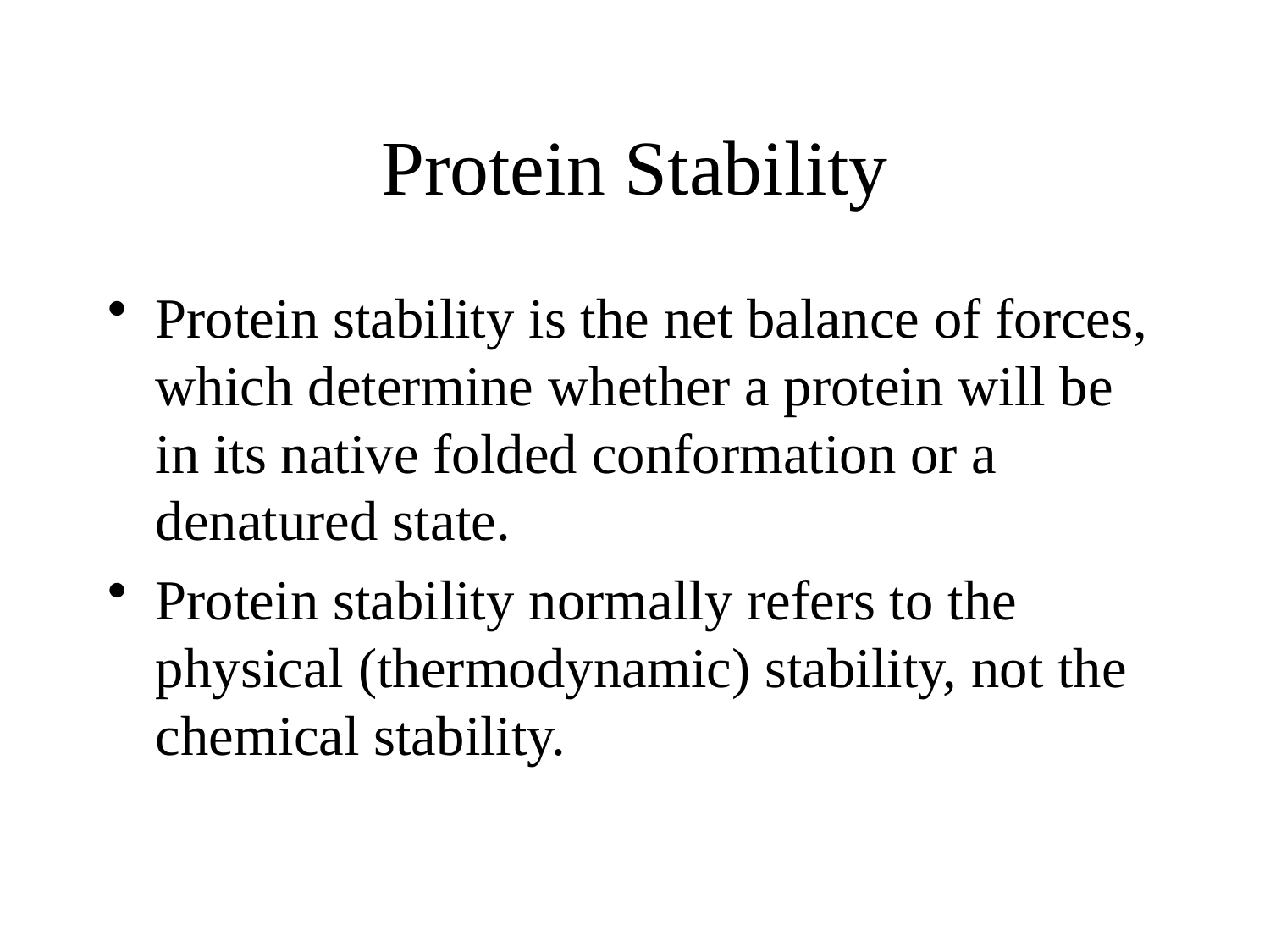

# Protein Stability
Protein stability is the net balance of forces, which determine whether a protein will be in its native folded conformation or a denatured state.
Protein stability normally refers to the physical (thermodynamic) stability, not the chemical stability.